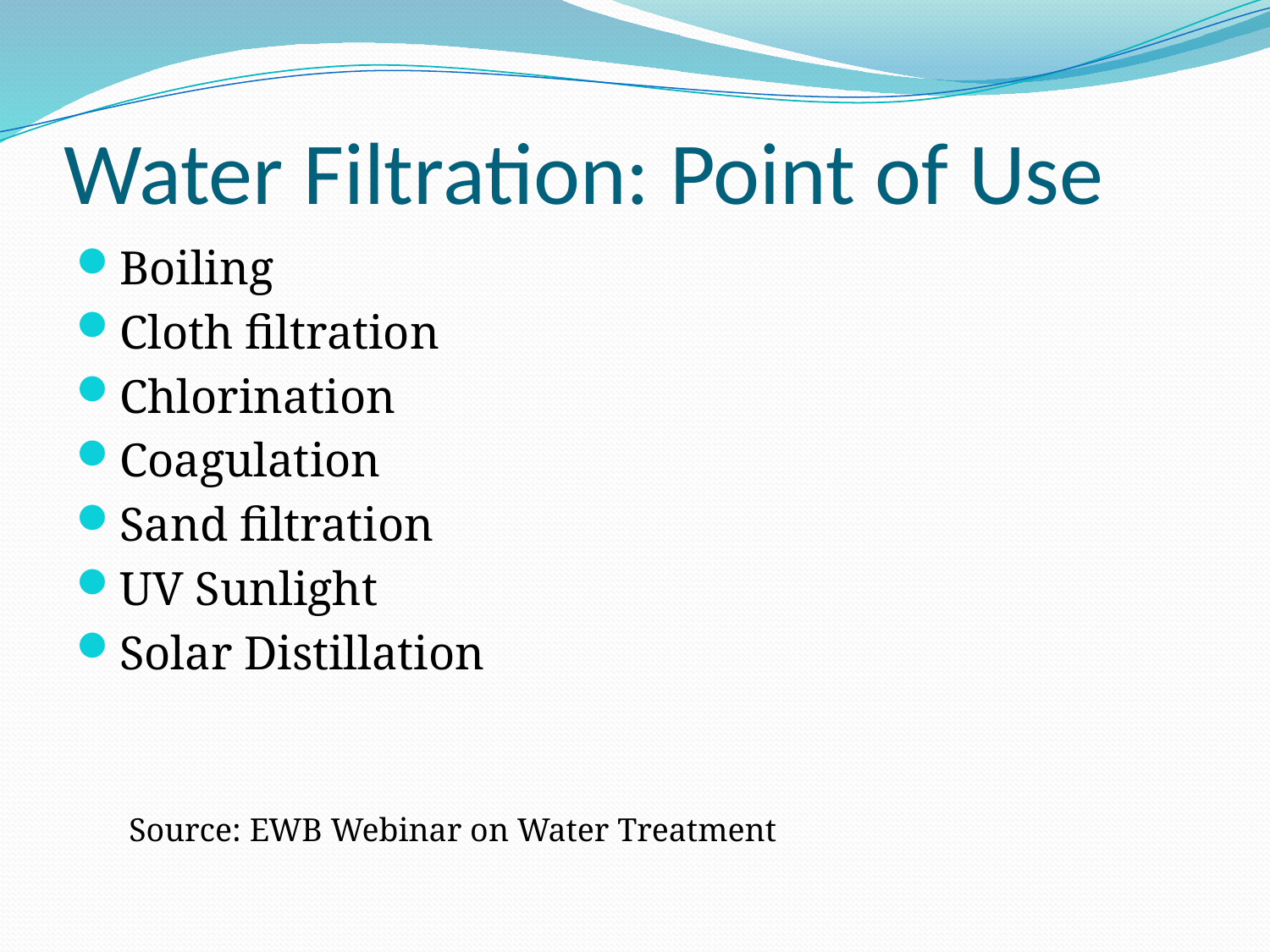

# Water Filtration: Point of Use
Boiling
Cloth filtration
Chlorination
Coagulation
Sand filtration
UV Sunlight
Solar Distillation
Source: EWB Webinar on Water Treatment